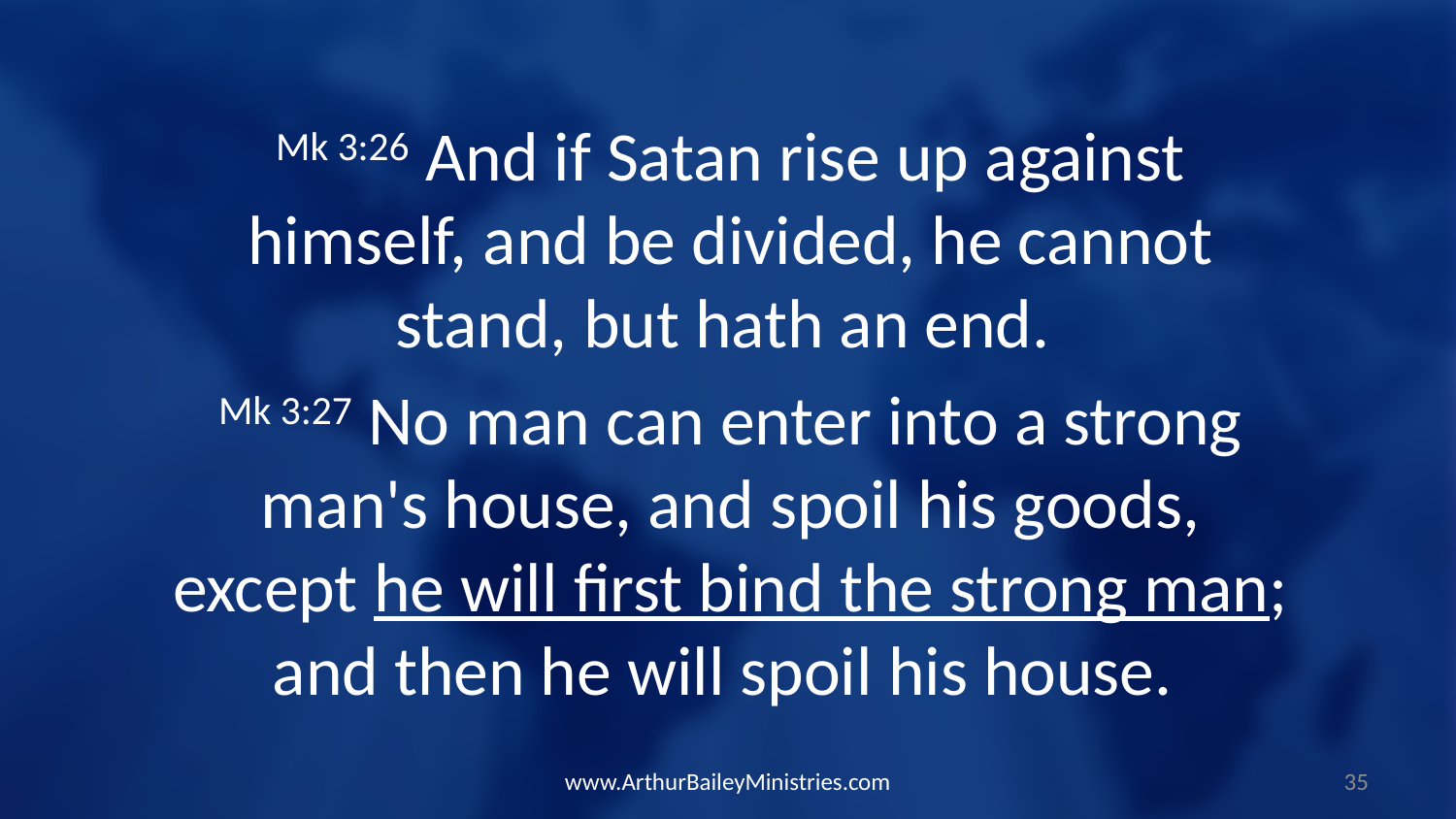

Mk 3:26 And if Satan rise up against himself, and be divided, he cannot stand, but hath an end.
Mk 3:27 No man can enter into a strong man's house, and spoil his goods, except he will first bind the strong man; and then he will spoil his house.
www.ArthurBaileyMinistries.com
35